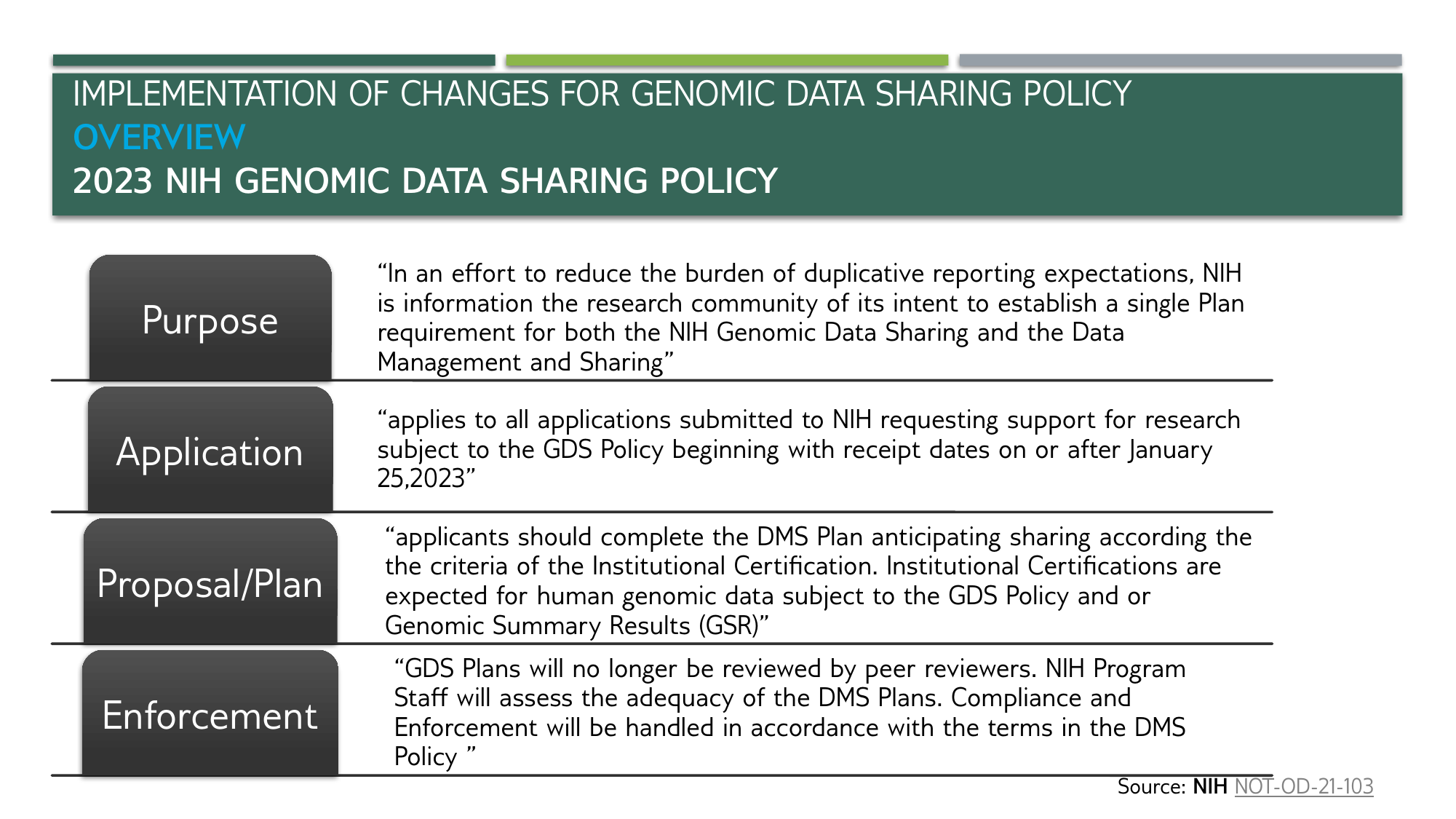

# Implementation of Changes for Genomic Data Sharing Policy Overview 2023 NIH Genomic Data Sharing Policy
“In an effort to reduce the burden of duplicative reporting expectations, NIH is information the research community of its intent to establish a single Plan requirement for both the NIH Genomic Data Sharing and the Data Management and Sharing”
Purpose
“applies to all applications submitted to NIH requesting support for research subject to the GDS Policy beginning with receipt dates on or after January 25,2023”
Application
“applicants should complete the DMS Plan anticipating sharing according the the criteria of the Institutional Certification. Institutional Certifications are expected for human genomic data subject to the GDS Policy and or Genomic Summary Results (GSR)”
Proposal/Plan
“GDS Plans will no longer be reviewed by peer reviewers. NIH Program Staff will assess the adequacy of the DMS Plans. Compliance and Enforcement will be handled in accordance with the terms in the DMS Policy ”
Enforcement
Source: NIH NOT-OD-21-103